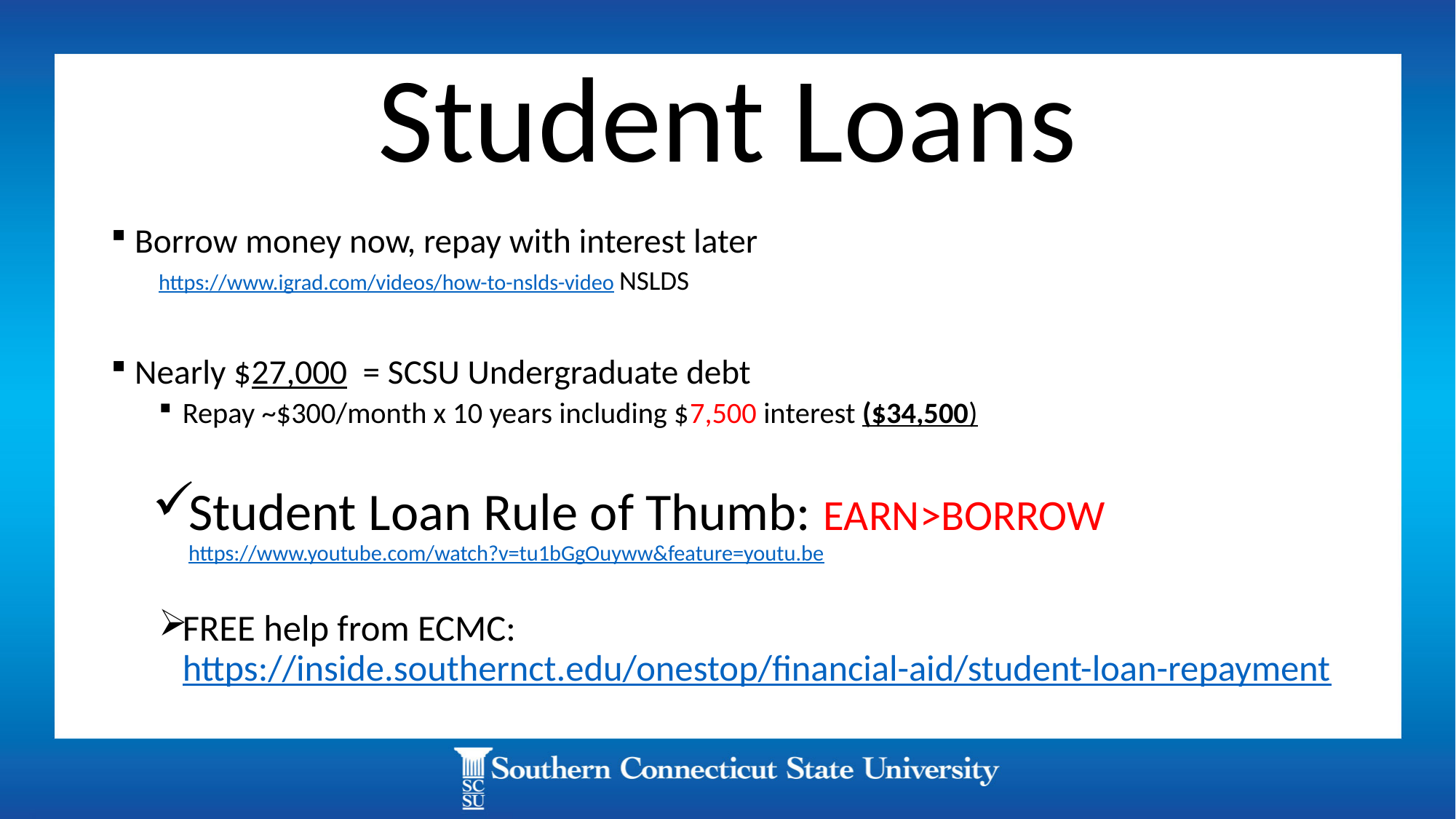

# Student Loans
Borrow money now, repay with interest later
https://www.igrad.com/videos/how-to-nslds-video NSLDS

Nearly $27,000  = SCSU Undergraduate debt
Repay ~$300/month x 10 years including $7,500 interest ($34,500)

Student Loan Rule of Thumb: EARN>BORROW https://www.youtube.com/watch?v=tu1bGgOuyww&feature=youtu.be

FREE help from ECMC: https://inside.southernct.edu/onestop/financial-aid/student-loan-repayment